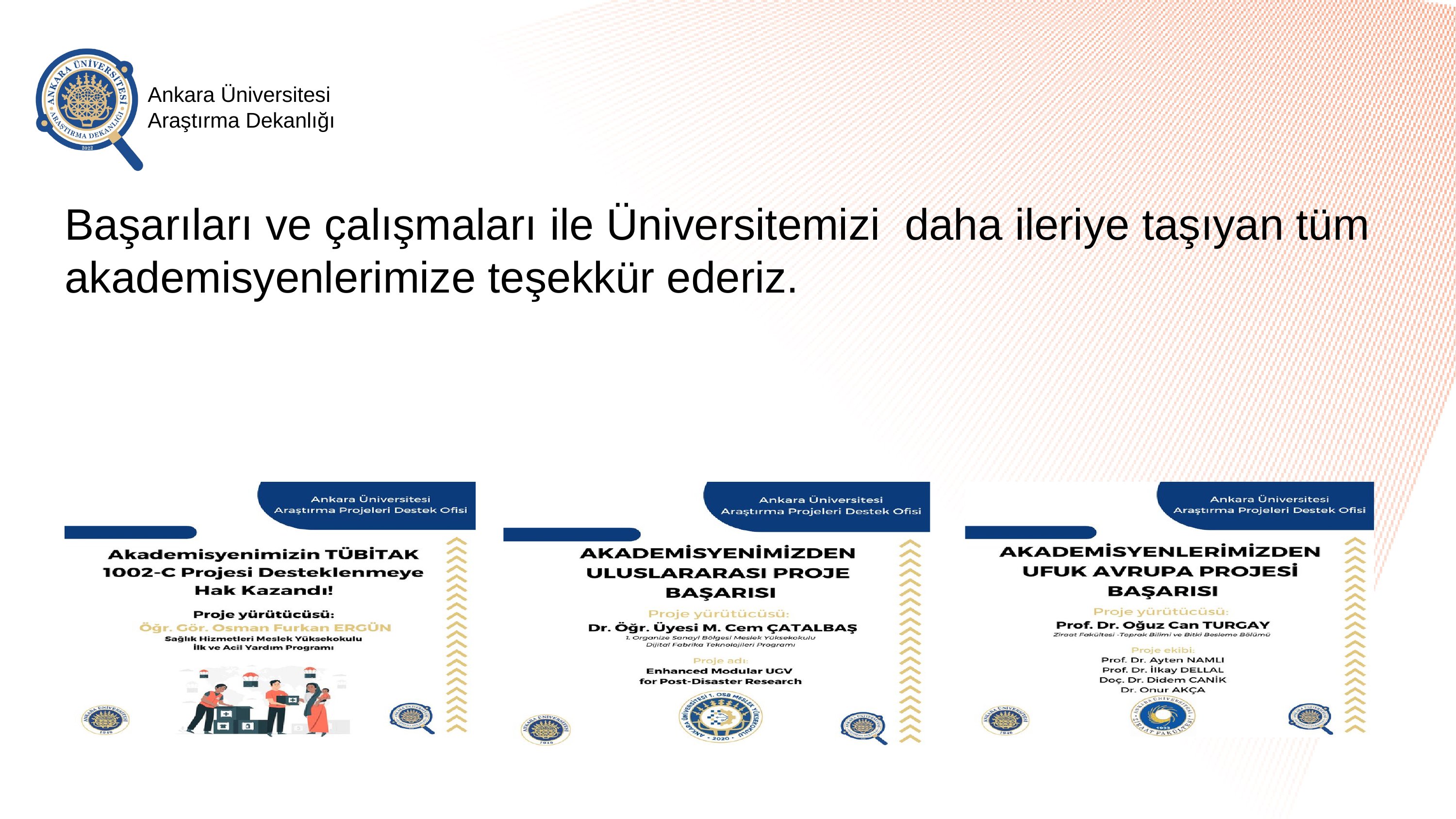

Ankara Üniversitesi Araştırma Dekanlığı
Başarıları ve çalışmaları ile Üniversitemizi  daha ileriye taşıyan tüm akademisyenlerimize teşekkür ederiz.